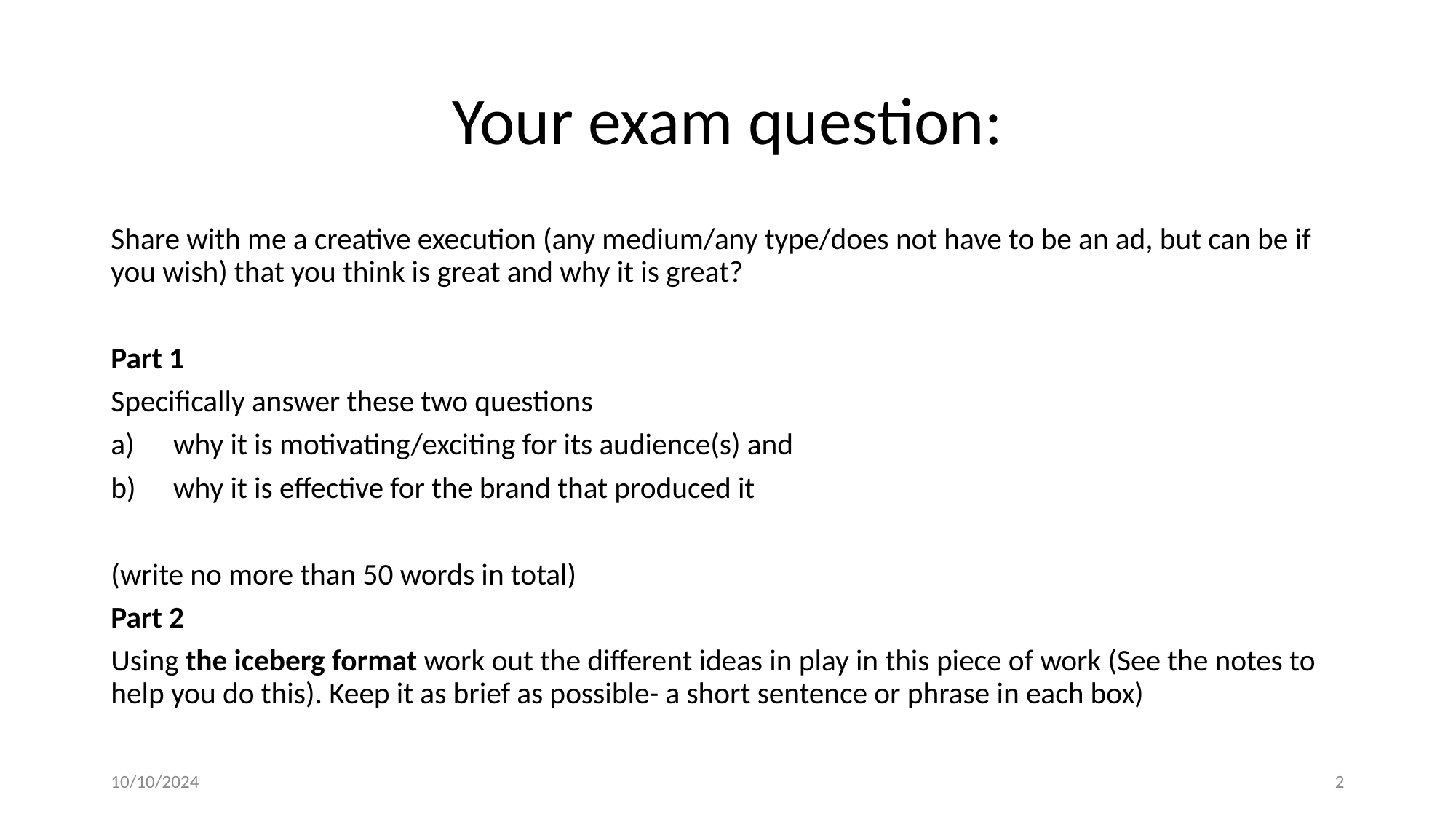

# Your exam question:
Share with me a creative execution (any medium/any type/does not have to be an ad, but can be if you wish) that you think is great and why it is great?

Part 1
Specifically answer these two questions
why it is motivating/exciting for its audience(s) and
why it is effective for the brand that produced it

(write no more than 50 words in total)
Part 2
Using the iceberg format work out the different ideas in play in this piece of work (See the notes to help you do this). Keep it as brief as possible- a short sentence or phrase in each box)

10/10/2024
2